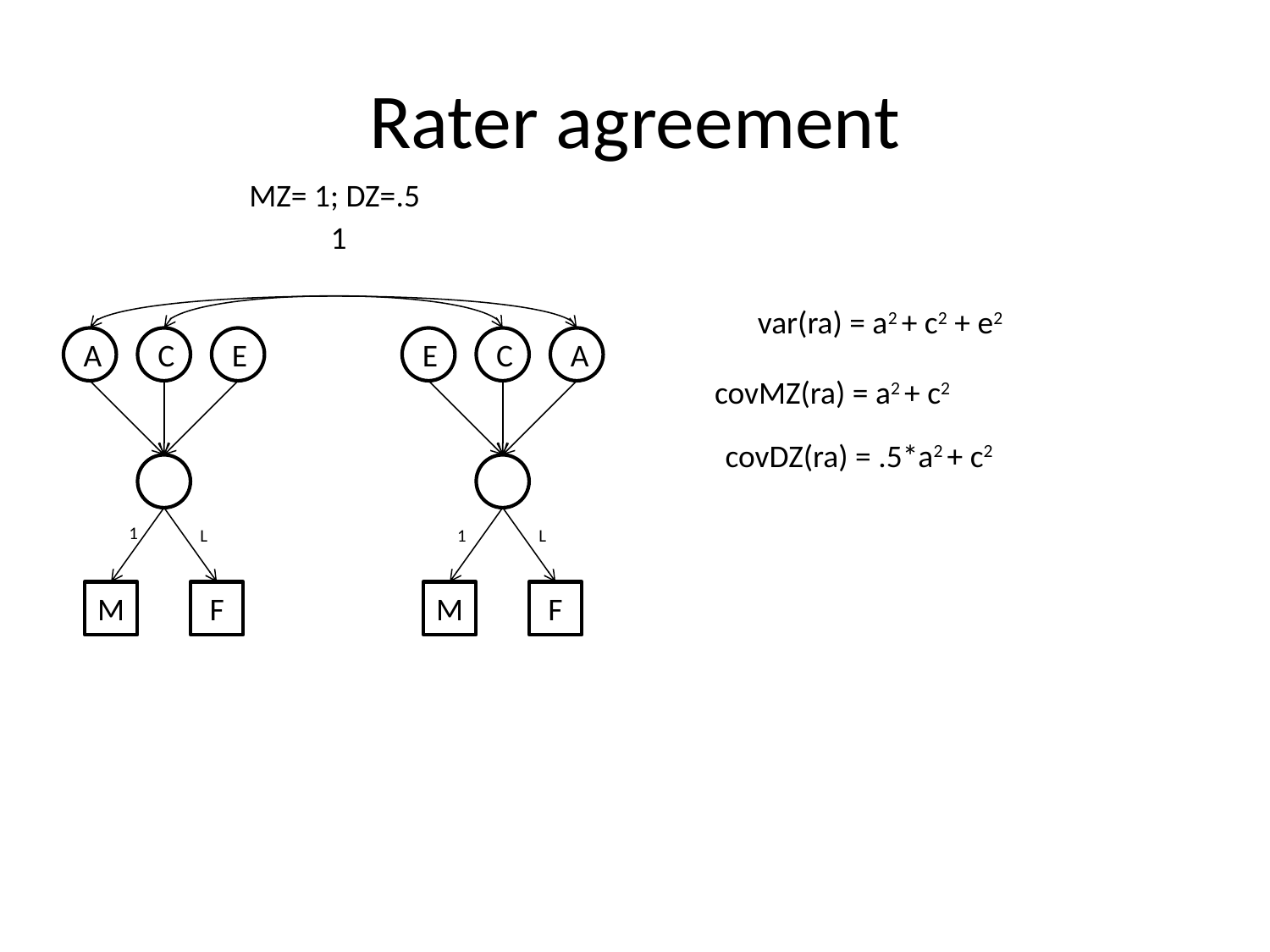

# Rater agreement
MZ= 1; DZ=.5
1
var(ra) = a2 + c2 + e2
A
C
E
E
C
A
covMZ(ra) = a2 + c2
covDZ(ra) = .5*a2 + c2

1
L
1
L
M
F
M
F